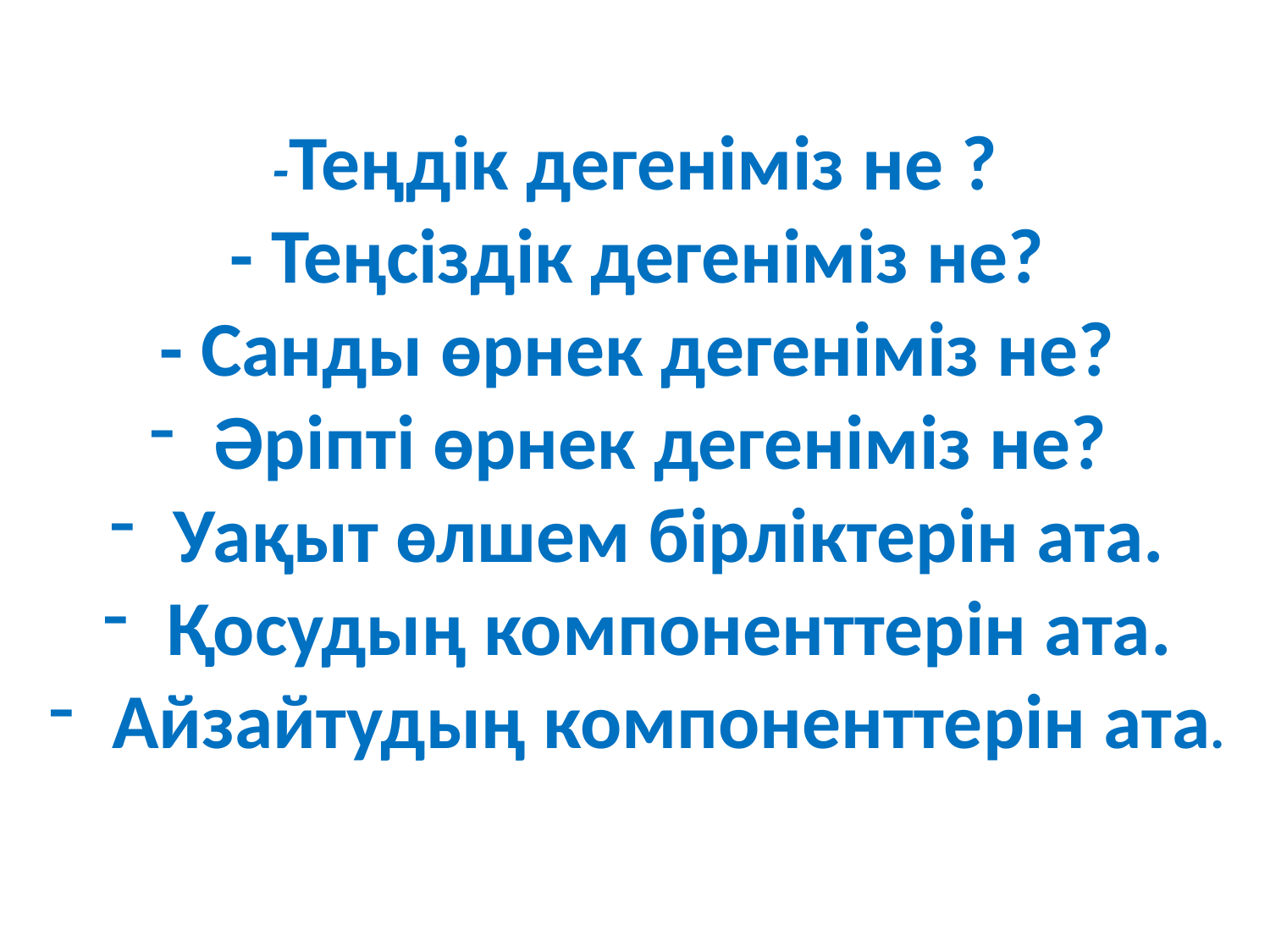

-Теңдік дегеніміз не ?
- Теңсіздік дегеніміз не?
- Санды өрнек дегеніміз не?
Әріпті өрнек дегеніміз не?
Уақыт өлшем бірліктерін ата.
Қосудың компоненттерін ата.
Айзайтудың компоненттерін ата.